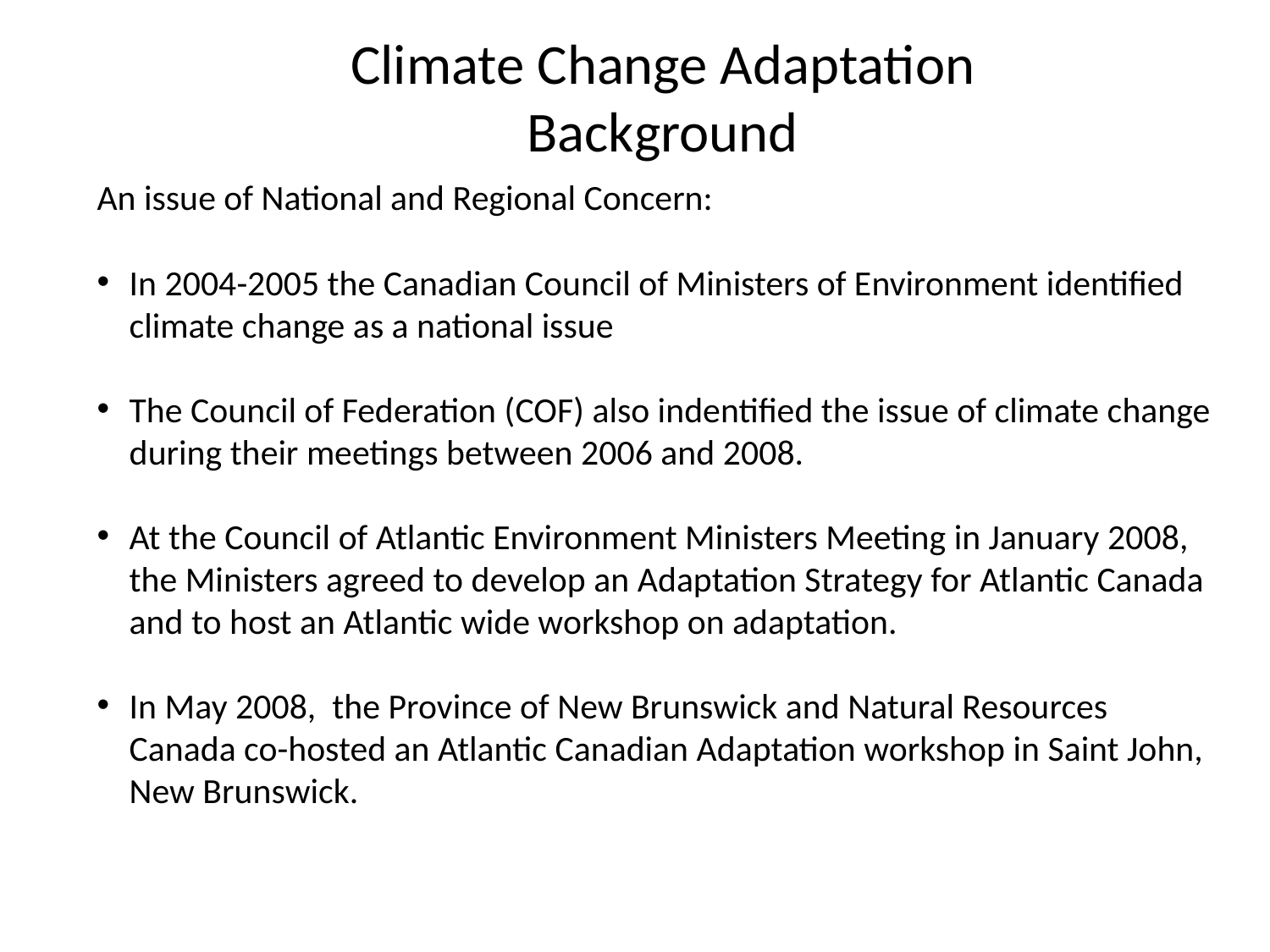

# Climate Change Adaptation Background
An issue of National and Regional Concern:

In 2004-2005 the Canadian Council of Ministers of Environment identified climate change as a national issue

The Council of Federation (COF) also indentified the issue of climate change during their meetings between 2006 and 2008.

At the Council of Atlantic Environment Ministers Meeting in January 2008, the Ministers agreed to develop an Adaptation Strategy for Atlantic Canada and to host an Atlantic wide workshop on adaptation.

In May 2008,  the Province of New Brunswick and Natural Resources Canada co-hosted an Atlantic Canadian Adaptation workshop in Saint John, New Brunswick.